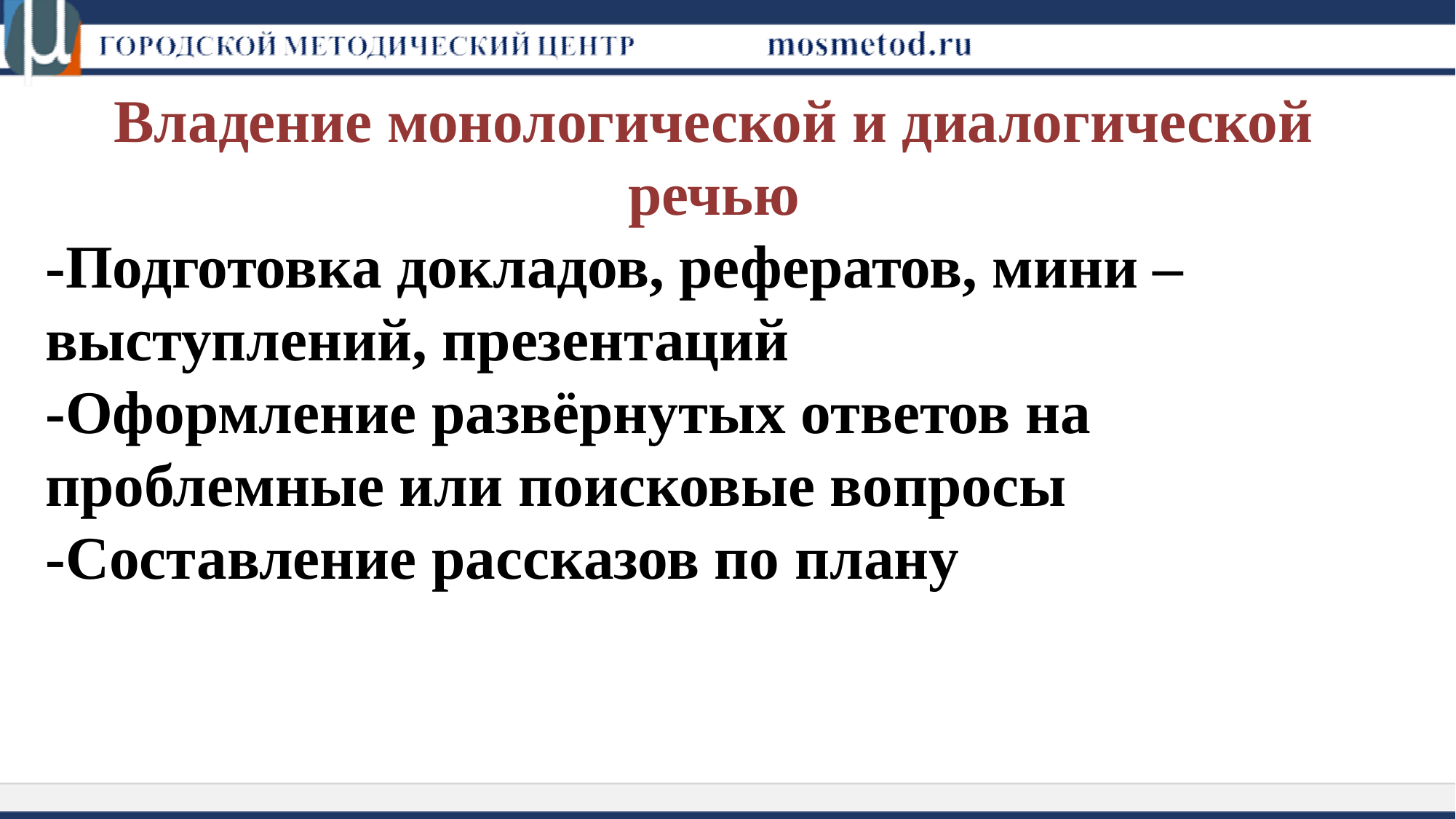

#
Владение монологической и диалогической речью
-Подготовка докладов, рефератов, мини – выступлений, презентаций
-Оформление развёрнутых ответов на проблемные или поисковые вопросы
-Составление рассказов по плану